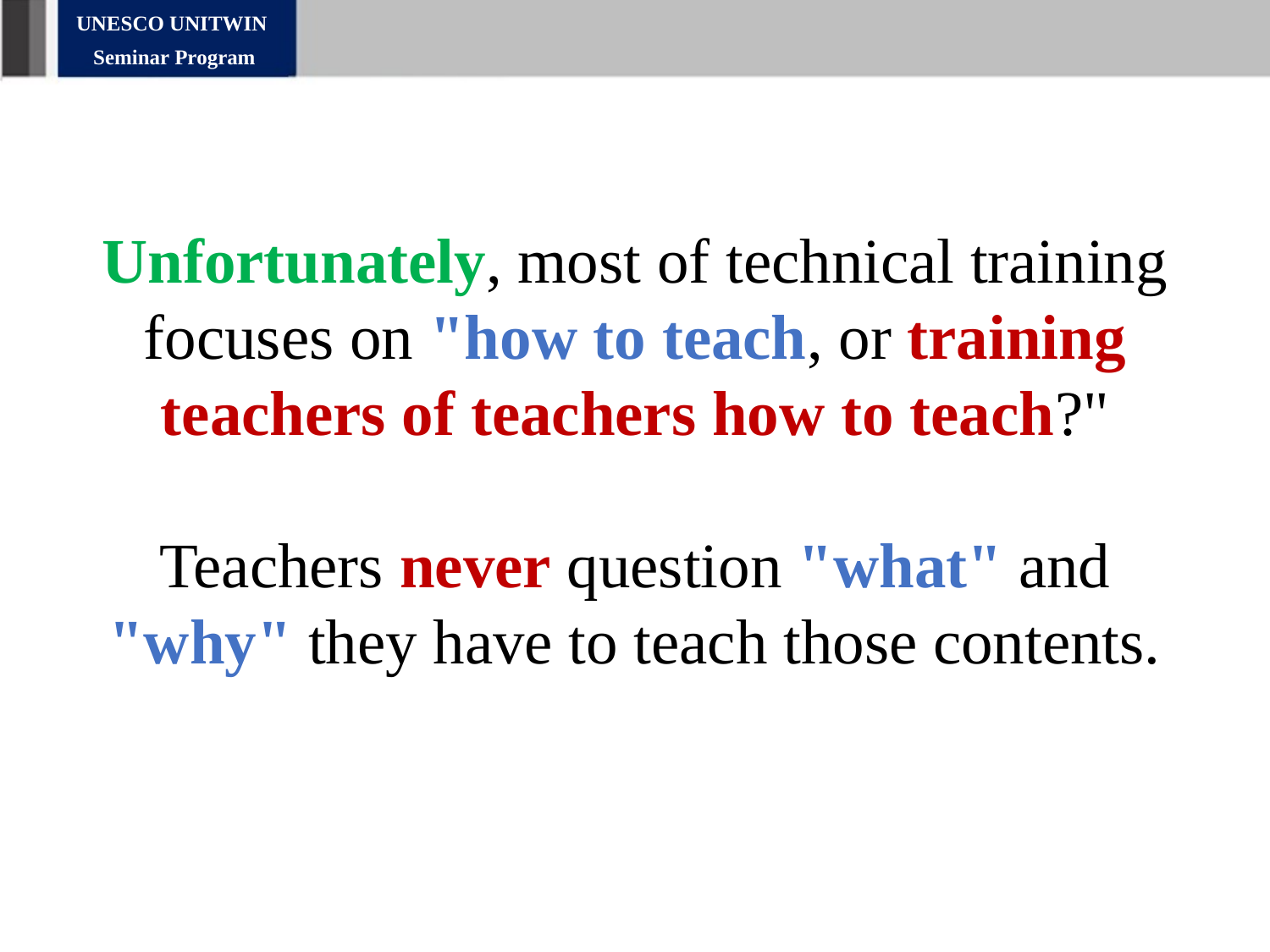

UNESCO UNITWIN
Seminar Program
Unfortunately, most of technical training focuses on "how to teach, or training teachers of teachers how to teach?"

Teachers never question "what" and "why" they have to teach those contents.